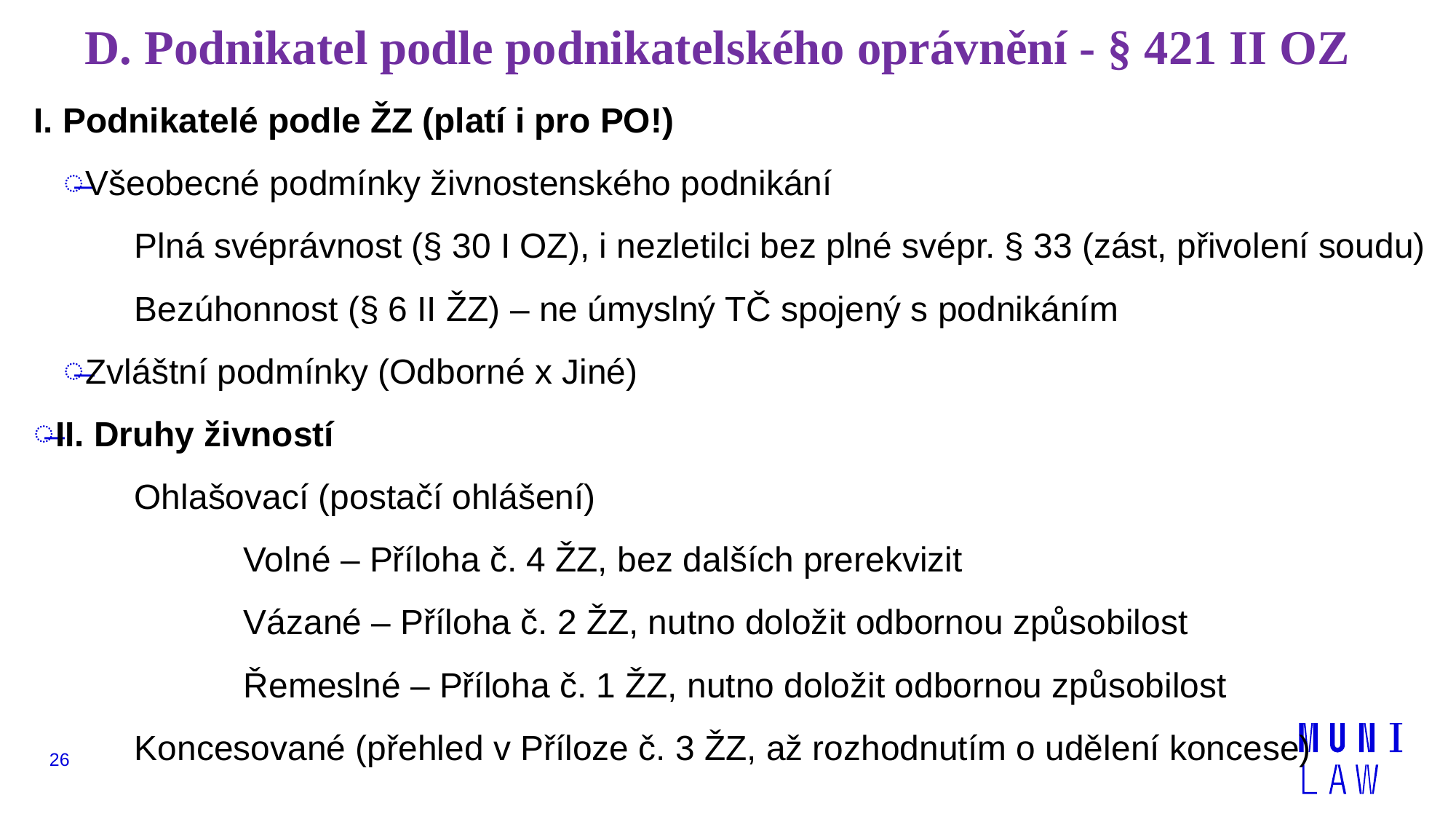

# D. Podnikatel podle podnikatelského oprávnění - § 421 II OZ
I. Podnikatelé podle ŽZ (platí i pro PO!)
Všeobecné podmínky živnostenského podnikání
Plná svéprávnost (§ 30 I OZ), i nezletilci bez plné svépr. § 33 (zást, přivolení soudu)
Bezúhonnost (§ 6 II ŽZ) – ne úmyslný TČ spojený s podnikáním
Zvláštní podmínky (Odborné x Jiné)
II. Druhy živností
Ohlašovací (postačí ohlášení)
	Volné – Příloha č. 4 ŽZ, bez dalších prerekvizit
	Vázané – Příloha č. 2 ŽZ, nutno doložit odbornou způsobilost
	Řemeslné – Příloha č. 1 ŽZ, nutno doložit odbornou způsobilost
Koncesované (přehled v Příloze č. 3 ŽZ, až rozhodnutím o udělení koncese)
26